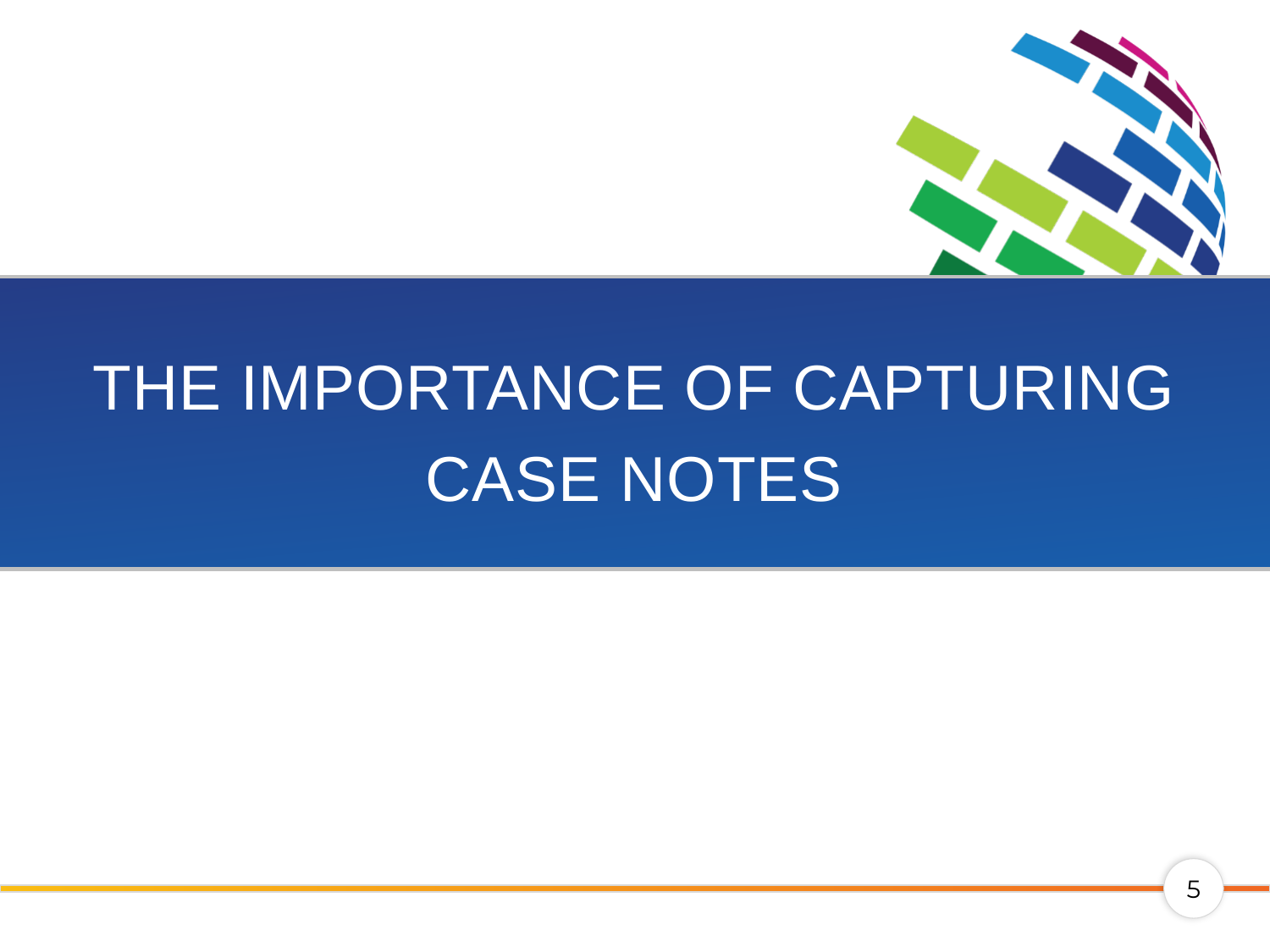

# The Importance of Capturing Case Notes